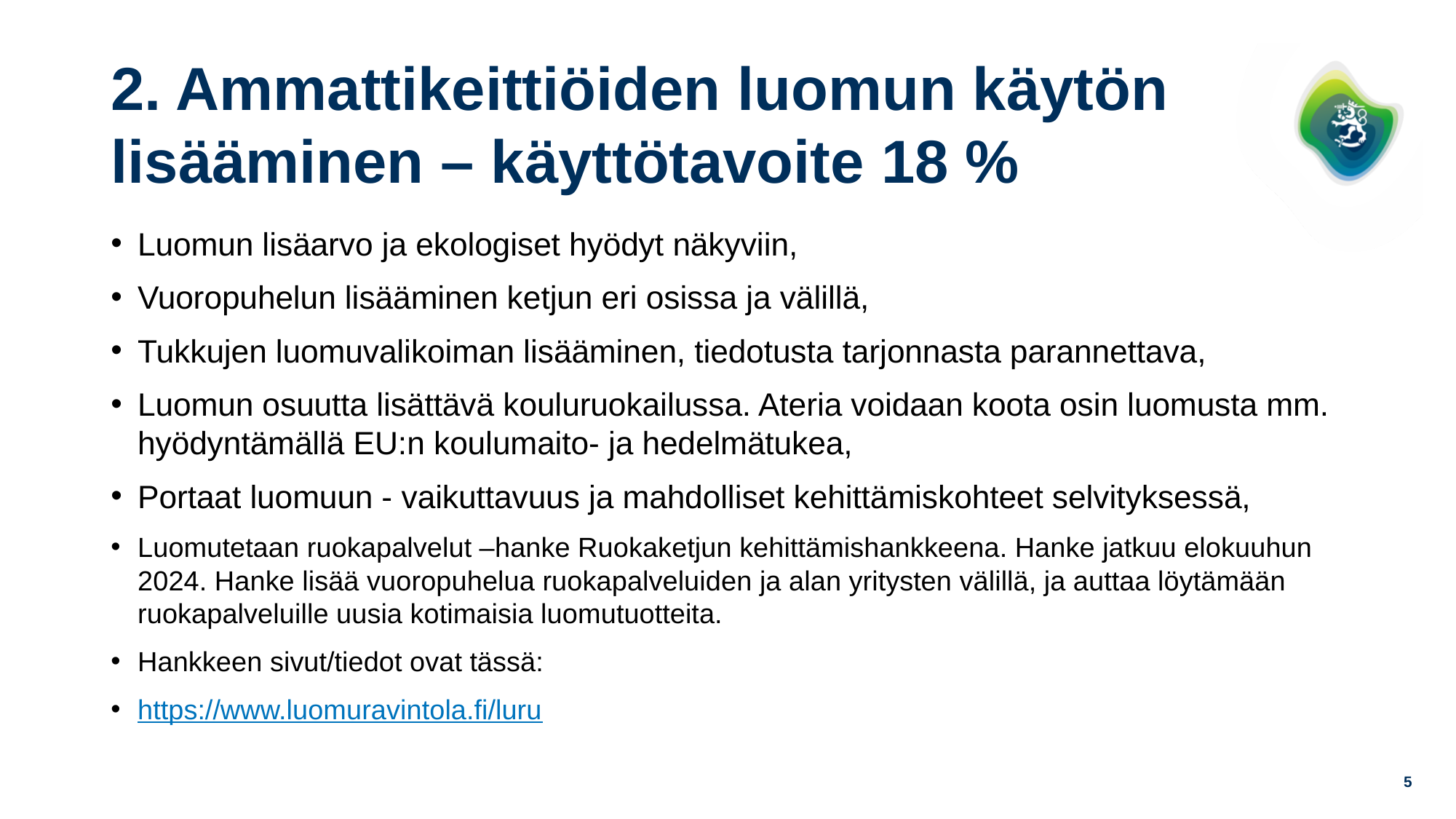

# 2. Ammattikeittiöiden luomun käytön lisääminen – käyttötavoite 18 %
Luomun lisäarvo ja ekologiset hyödyt näkyviin,
Vuoropuhelun lisääminen ketjun eri osissa ja välillä,
Tukkujen luomuvalikoiman lisääminen, tiedotusta tarjonnasta parannettava,
Luomun osuutta lisättävä kouluruokailussa. Ateria voidaan koota osin luomusta mm. hyödyntämällä EU:n koulumaito- ja hedelmätukea,
Portaat luomuun - vaikuttavuus ja mahdolliset kehittämiskohteet selvityksessä,
Luomutetaan ruokapalvelut –hanke Ruokaketjun kehittämishankkeena. Hanke jatkuu elokuuhun 2024. Hanke lisää vuoropuhelua ruokapalveluiden ja alan yritysten välillä, ja auttaa löytämään ruokapalveluille uusia kotimaisia luomutuotteita.
Hankkeen sivut/tiedot ovat tässä:
https://www.luomuravintola.fi/luru

5